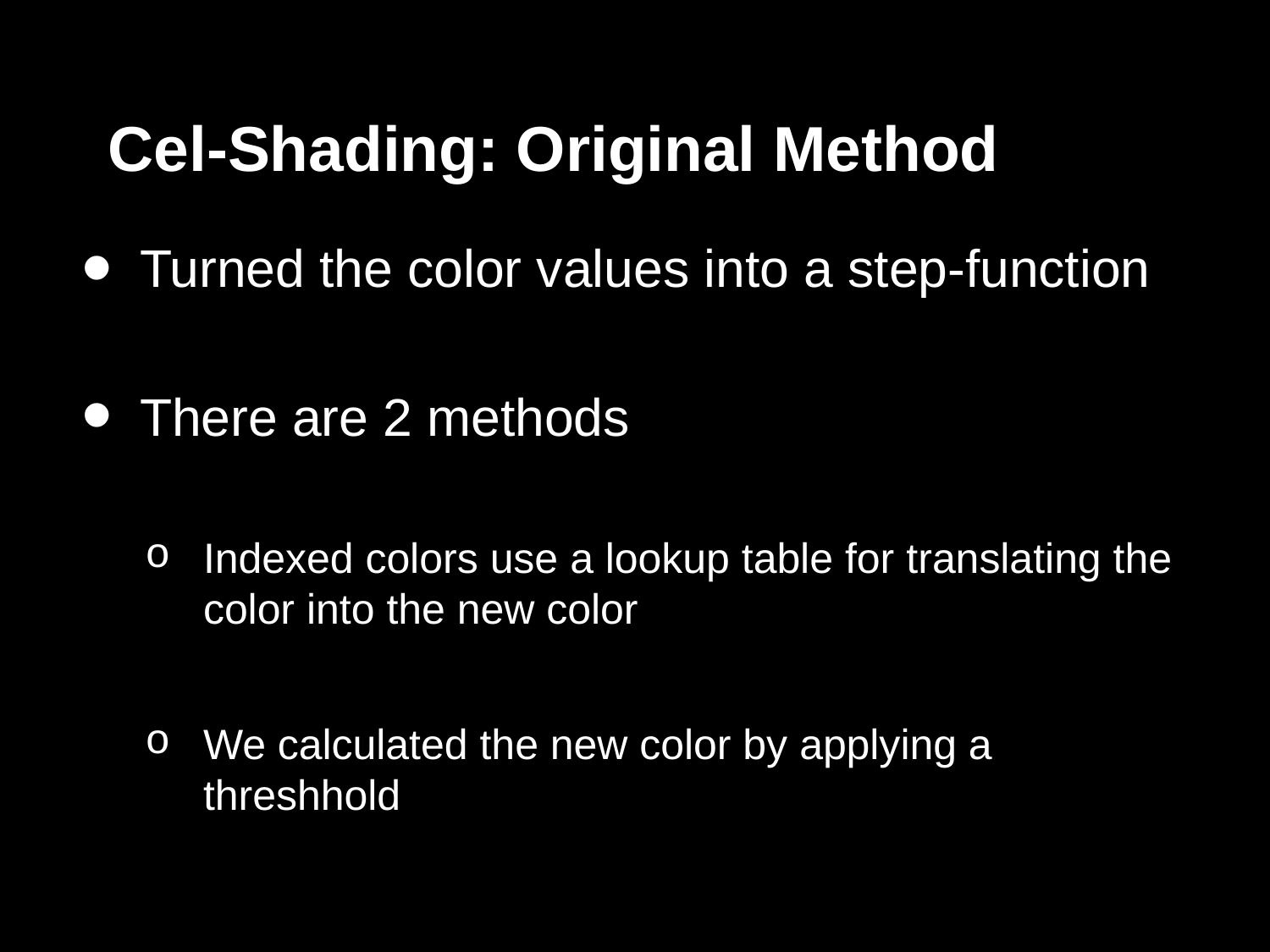

# Cel-Shading: Original Method
Turned the color values into a step-function

There are 2 methods

Indexed colors use a lookup table for translating the color into the new color

We calculated the new color by applying a threshhold